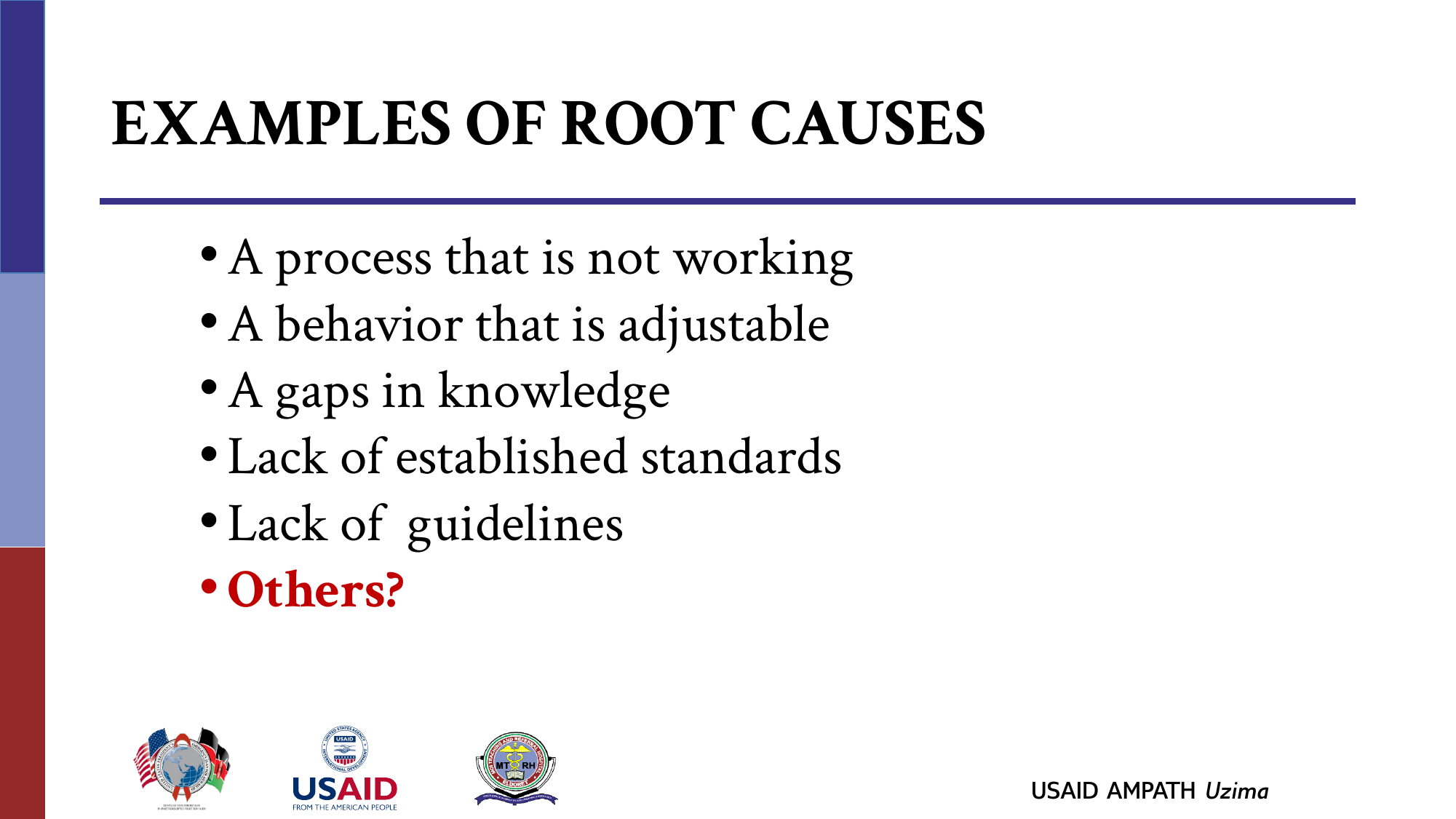

# Examples of Root Causes
A process that is not working
A behavior that is adjustable
A gaps in knowledge
Lack of established standards
Lack of  guidelines
Others?